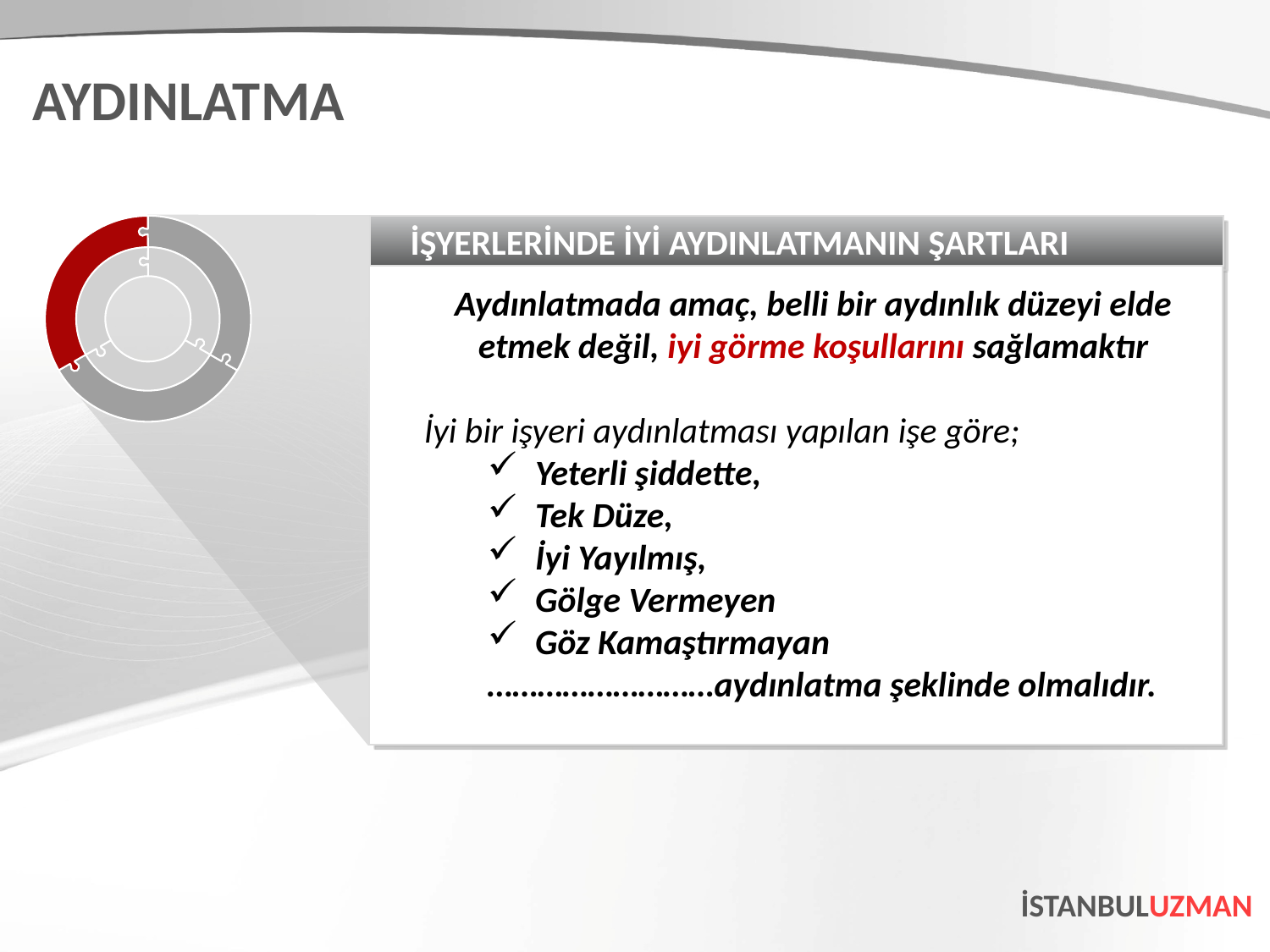

AYDINLATMA

İŞYERLERİNDE İYİ AYDINLATMANIN ŞARTLARI
Aydınlatmada amaç, belli bir aydınlık düzeyi elde etmek değil, iyi görme koşullarını sağlamaktır

İyi bir işyeri aydınlatması yapılan işe göre;
Yeterli şiddette,
Tek Düze,
İyi Yayılmış,
Gölge Vermeyen
Göz Kamaştırmayan
………………………aydınlatma şeklinde olmalıdır.
İSTANBULUZMAN